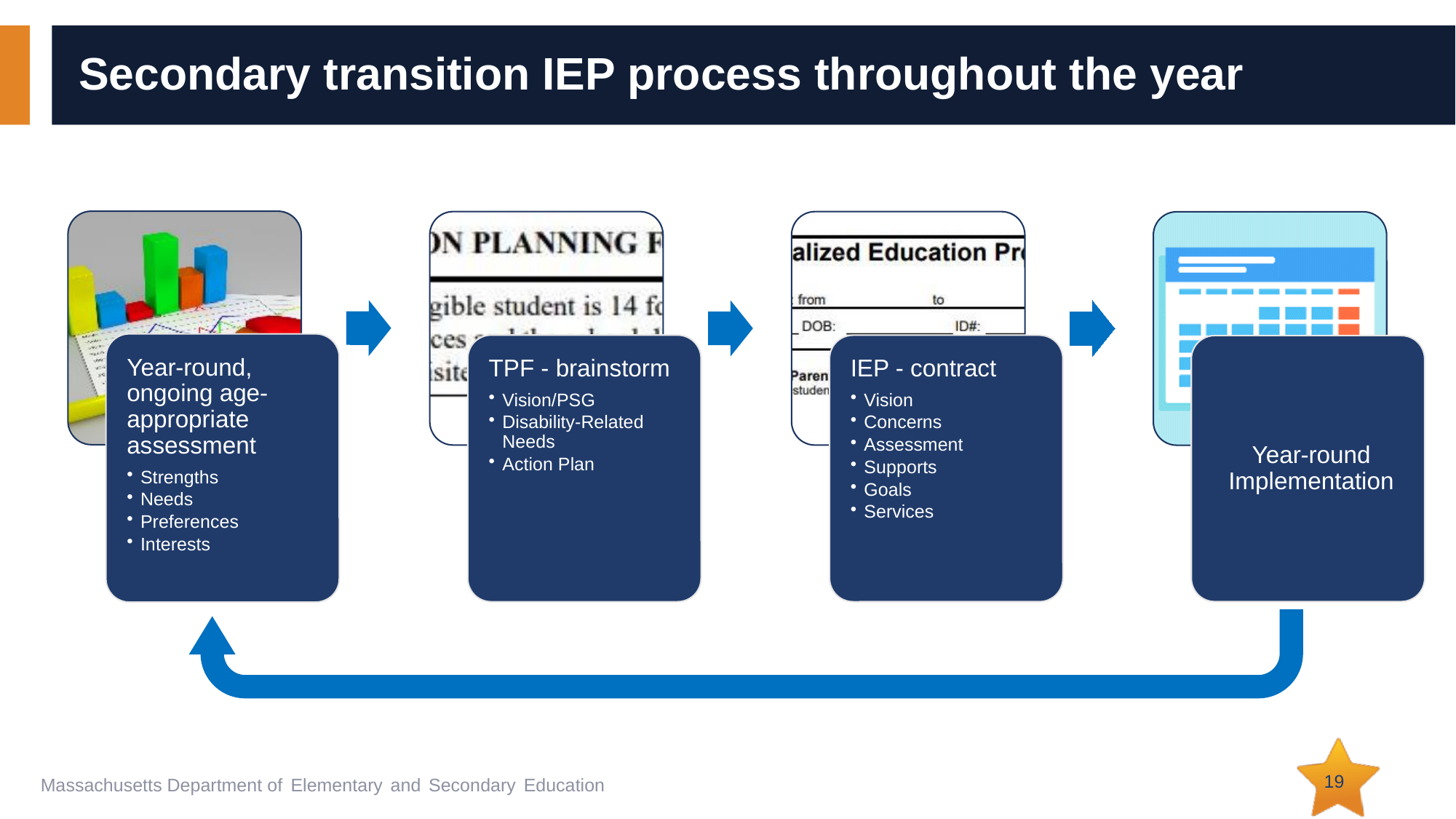

# Secondary transition IEP process throughout the year
Year-round, ongoing age-appropriate assessment
Strengths
Needs
Preferences
Interests

TPF - brainstorm
Vision/PSG
Disability-Related Needs
Action Plan

IEP - contract
Vision
Concerns
Assessment
Supports
Goals
Services

Year-round Implementation

19